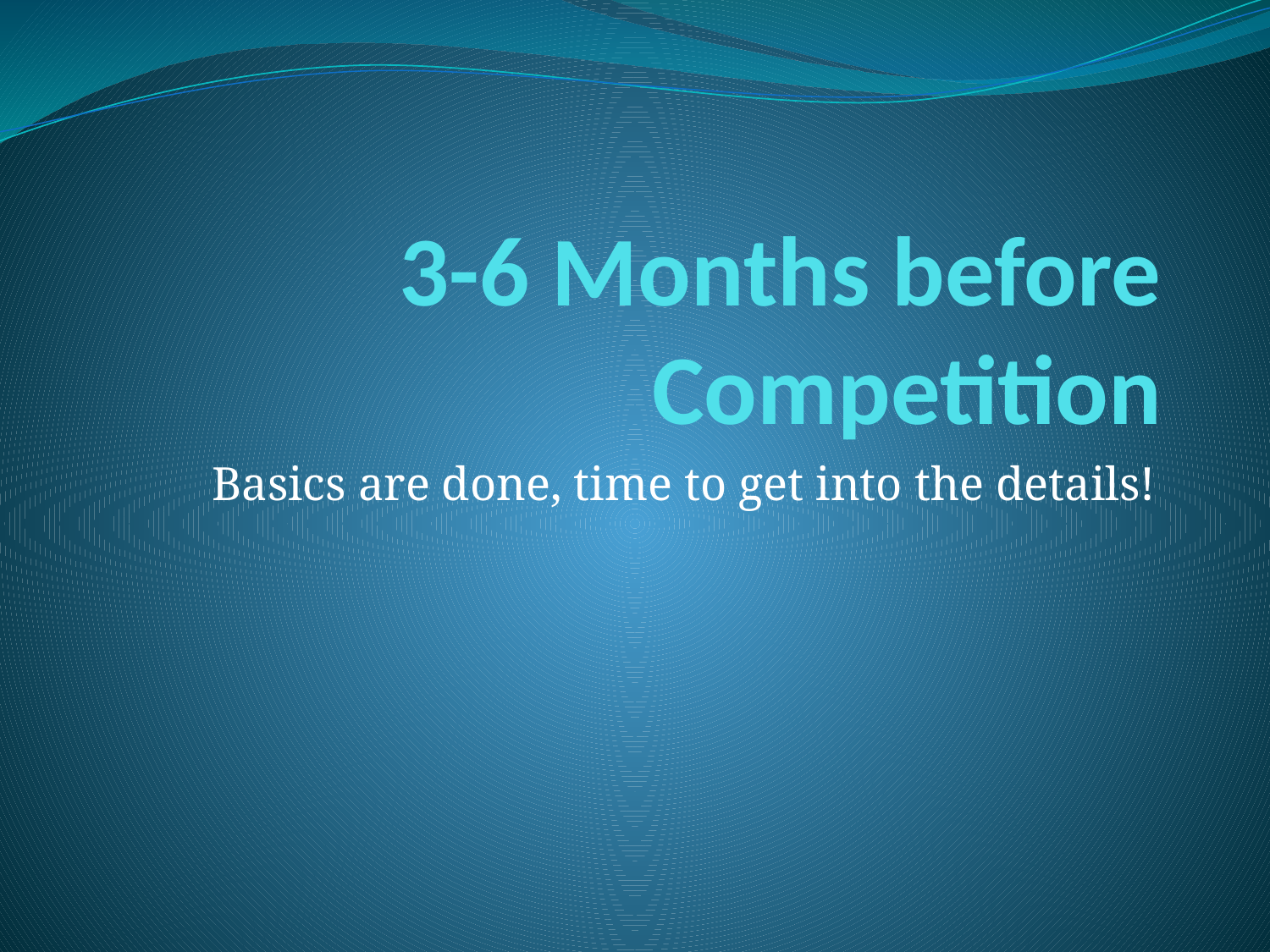

# 3-6 Months before Competition
Basics are done, time to get into the details!